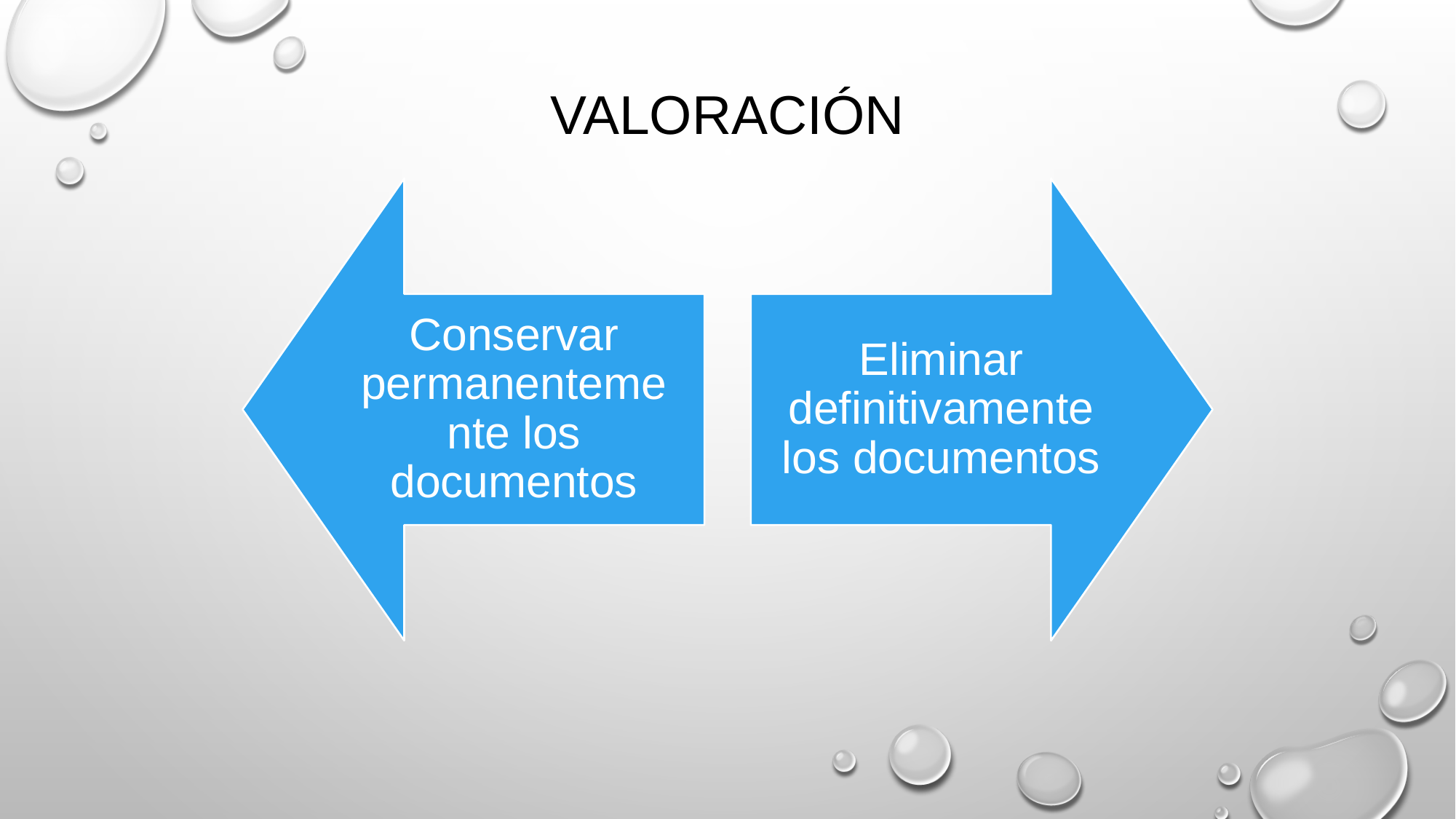

# VALORACIÓN
Conservar permanentemente los documentos
Eliminar definitivamente los documentos